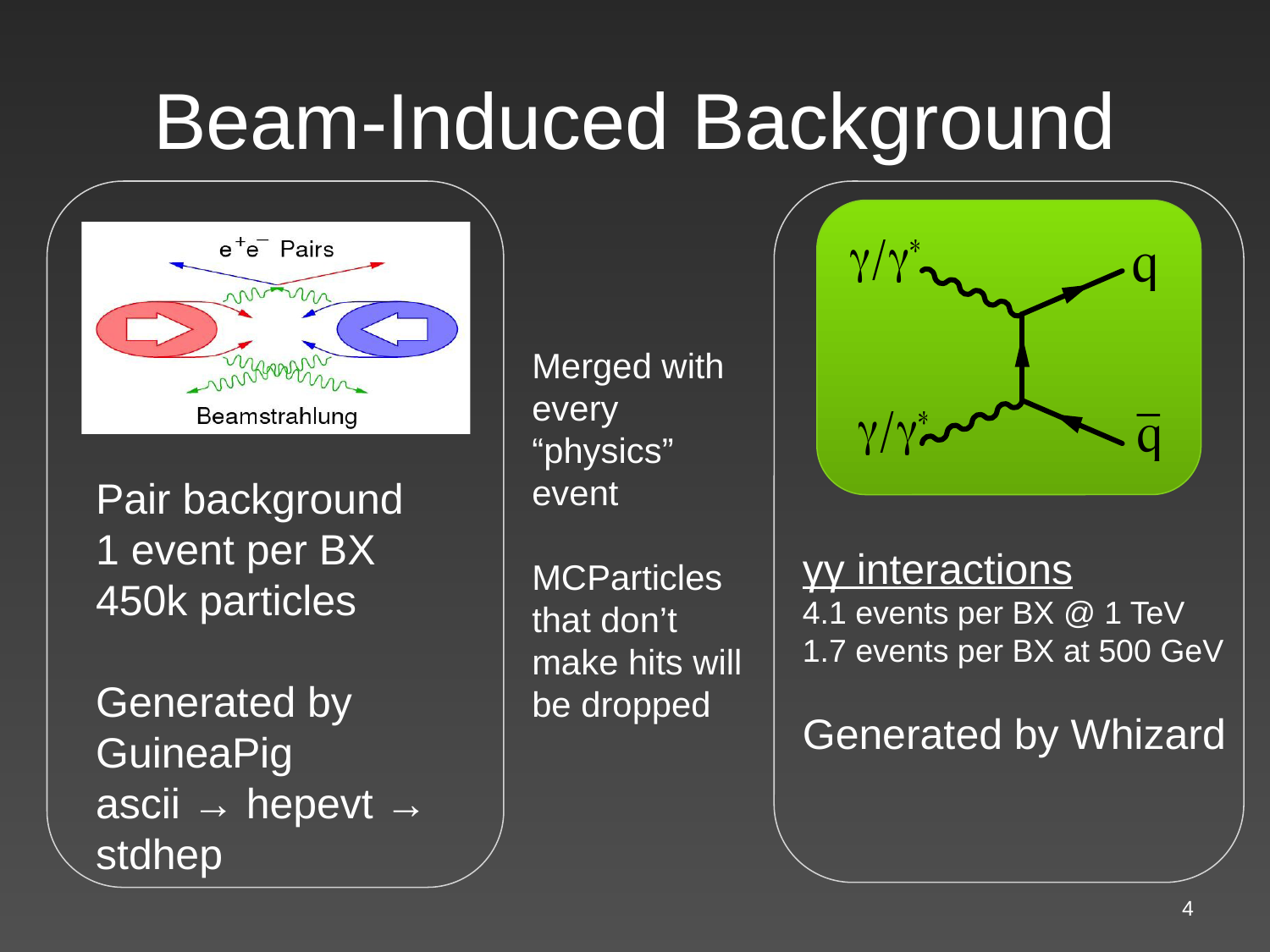

# Beam-Induced Background

Merged with every “physics” event

MCParticles that don’t make hits will be dropped
Pair background
1 event per BX
450k particles

Generated by GuineaPig
ascii → hepevt → stdhep
γγ interactions
4.1 events per BX @ 1 TeV
1.7 events per BX at 500 GeV

Generated by Whizard
4